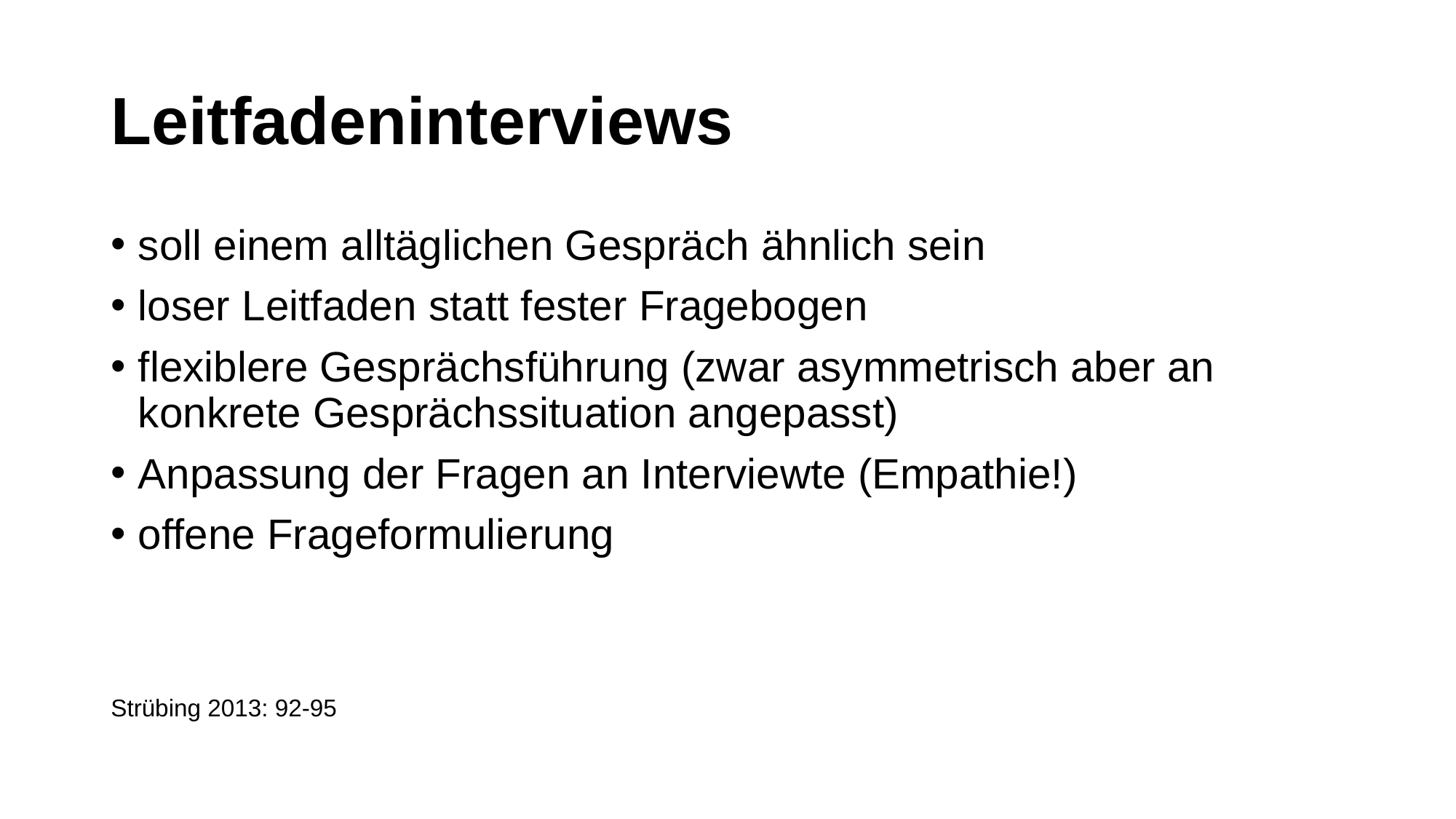

# Leitfadeninterviews
soll einem alltäglichen Gespräch ähnlich sein
loser Leitfaden statt fester Fragebogen
flexiblere Gesprächsführung (zwar asymmetrisch aber an konkrete Gesprächssituation angepasst)
Anpassung der Fragen an Interviewte (Empathie!)
offene Frageformulierung

Strübing 2013: 92-95